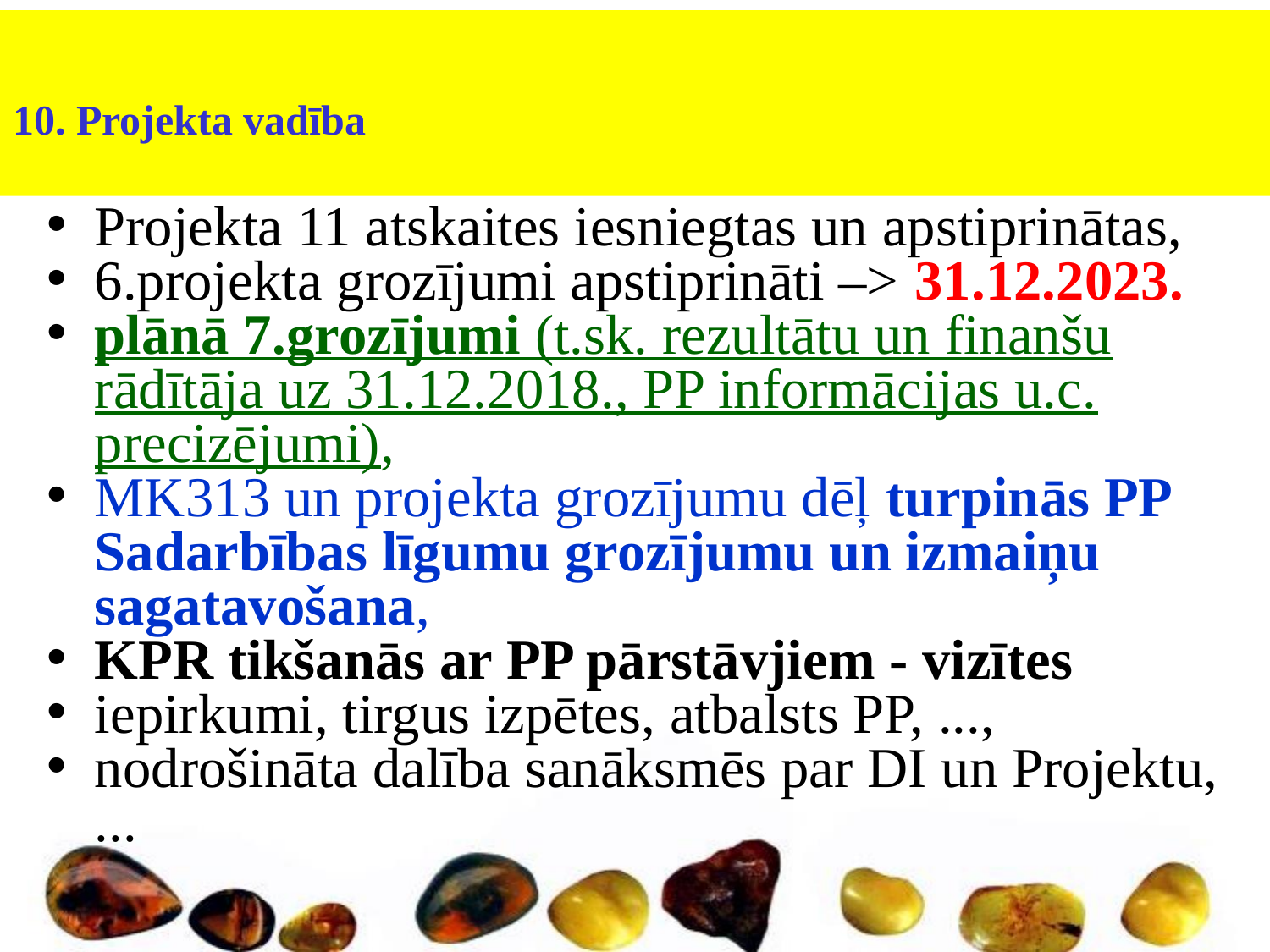

10. Projekta vadība
Projekta 11 atskaites iesniegtas un apstiprinātas,
6.projekta grozījumi apstiprināti –> 31.12.2023.
plānā 7.grozījumi (t.sk. rezultātu un finanšu rādītāja uz 31.12.2018., PP informācijas u.c. precizējumi),
MK313 un projekta grozījumu dēļ turpinās PP Sadarbības līgumu grozījumu un izmaiņu sagatavošana,
KPR tikšanās ar PP pārstāvjiem - vizītes
iepirkumi, tirgus izpētes, atbalsts PP, ...,
nodrošināta dalība sanāksmēs par DI un Projektu, ...